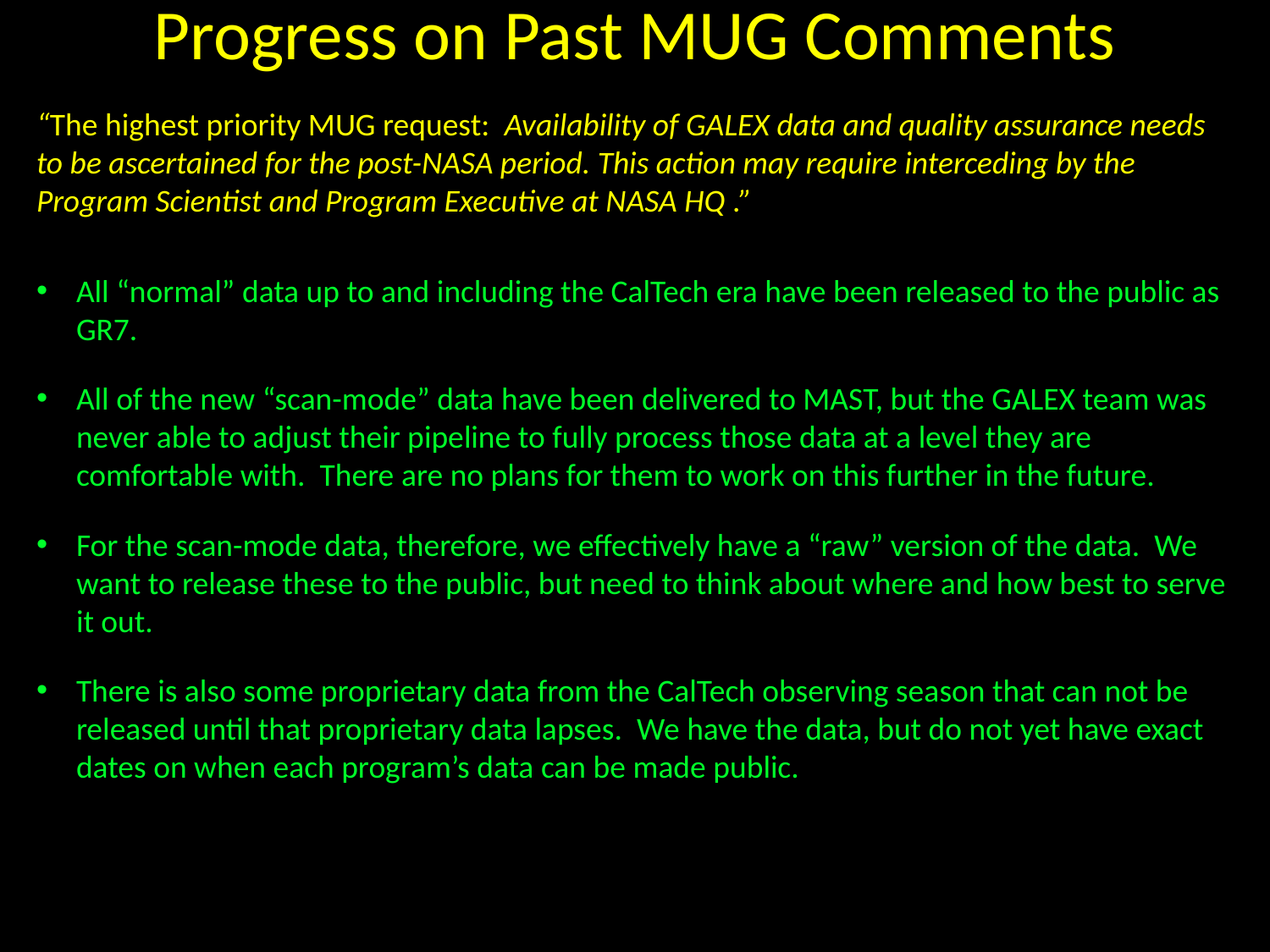

Progress on Past MUG Comments
“The highest priority MUG request:  Availability of GALEX data and quality assurance needs to be ascertained for the post-NASA period. This action may require interceding by the Program Scientist and Program Executive at NASA HQ .”
All “normal” data up to and including the CalTech era have been released to the public as GR7.
All of the new “scan-mode” data have been delivered to MAST, but the GALEX team was never able to adjust their pipeline to fully process those data at a level they are comfortable with.  There are no plans for them to work on this further in the future.
For the scan-mode data, therefore, we effectively have a “raw” version of the data.  We want to release these to the public, but need to think about where and how best to serve it out.
There is also some proprietary data from the CalTech observing season that can not be released until that proprietary data lapses.  We have the data, but do not yet have exact dates on when each program’s data can be made public.